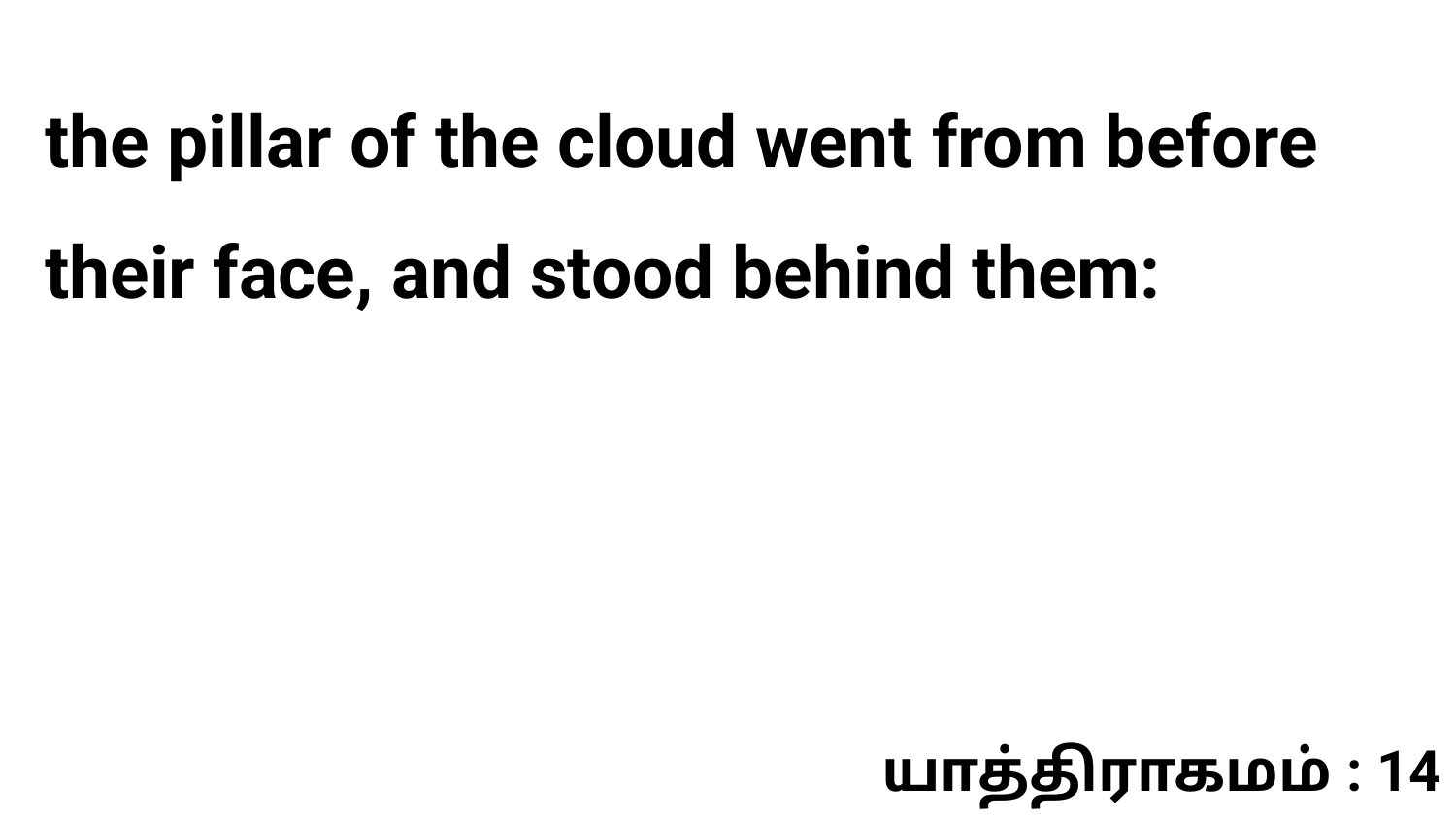

the pillar of the cloud went from before their face, and stood behind them:
யாத்திராகமம் : 14